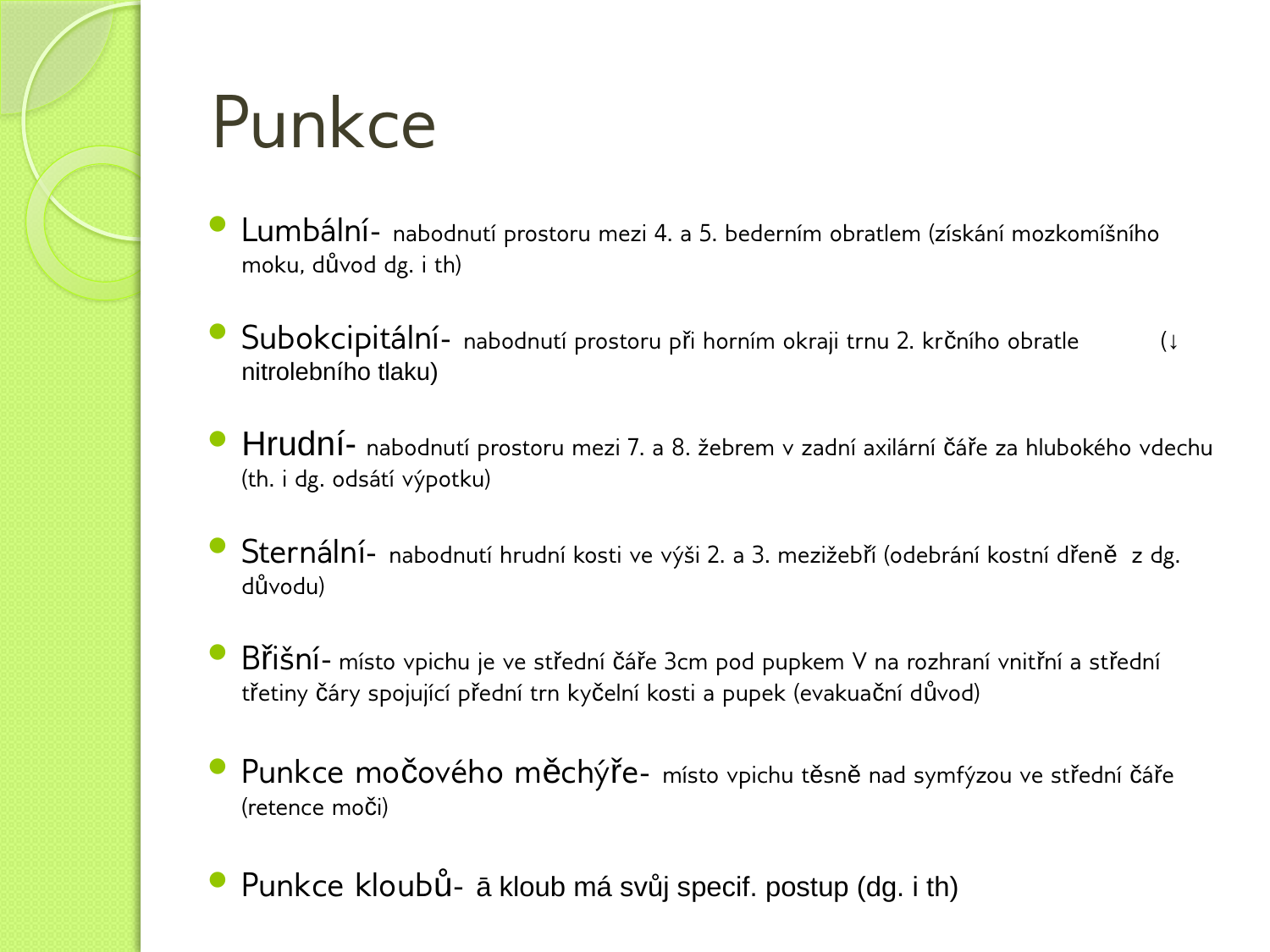

# Punkce
Lumbální- nabodnutí prostoru mezi 4. a 5. bederním obratlem (získání mozkomíšního moku, důvod dg. i th)

Subokcipitální- nabodnutí prostoru při horním okraji trnu 2. krčního obratle           (↓ nitrolebního tlaku)

Hrudní- nabodnutí prostoru mezi 7. a 8. žebrem v zadní axilární čáře za hlubokého vdechu (th. i dg. odsátí výpotku)

Sternální- nabodnutí hrudní kosti ve výši 2. a 3. mezižebří (odebrání kostní dřeně  z dg. důvodu)

Břišní- místo vpichu je ve střední čáře 3cm pod pupkem V na rozhraní vnitřní a střední třetiny čáry spojující přední trn kyčelní kosti a pupek (evakuační důvod)

Punkce močového měchýře- místo vpichu těsně nad symfýzou ve střední čáře (retence moči)

Punkce kloubů- ā kloub má svůj specif. postup (dg. i th)